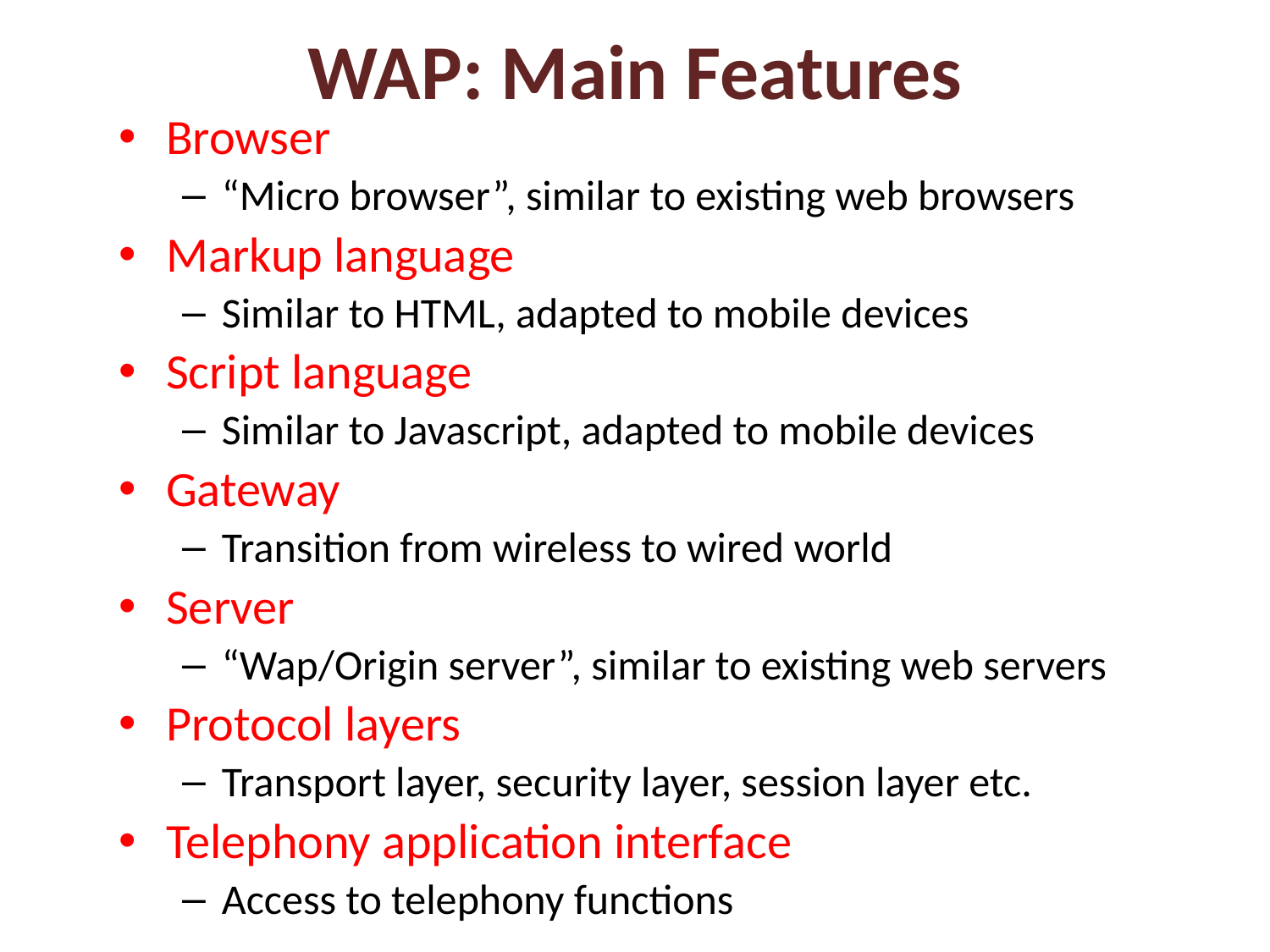

# WAP: Main Features
Browser
“Micro browser”, similar to existing web browsers
Markup language
Similar to HTML, adapted to mobile devices
Script language
Similar to Javascript, adapted to mobile devices
Gateway
Transition from wireless to wired world
Server
“Wap/Origin server”, similar to existing web servers
Protocol layers
Transport layer, security layer, session layer etc.
Telephony application interface
Access to telephony functions